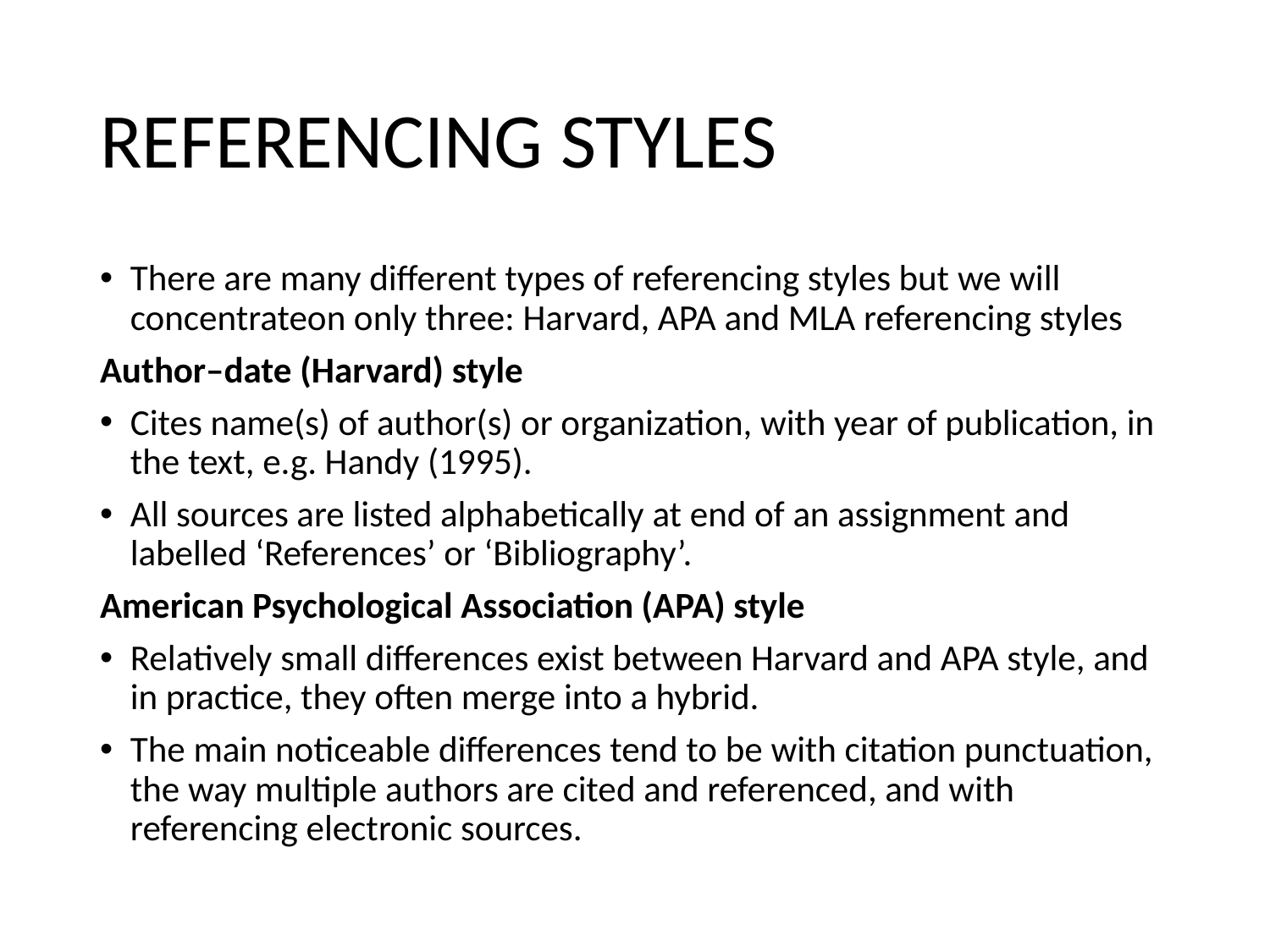

# REFERENCING STYLES
There are many different types of referencing styles but we will concentrateon only three: Harvard, APA and MLA referencing styles
Author–date (Harvard) style
Cites name(s) of author(s) or organization, with year of publication, in the text, e.g. Handy (1995).
All sources are listed alphabetically at end of an assignment and labelled ‘References’ or ‘Bibliography’.
American Psychological Association (APA) style
Relatively small differences exist between Harvard and APA style, and in practice, they often merge into a hybrid.
The main noticeable differences tend to be with citation punctuation, the way multiple authors are cited and referenced, and with referencing electronic sources.